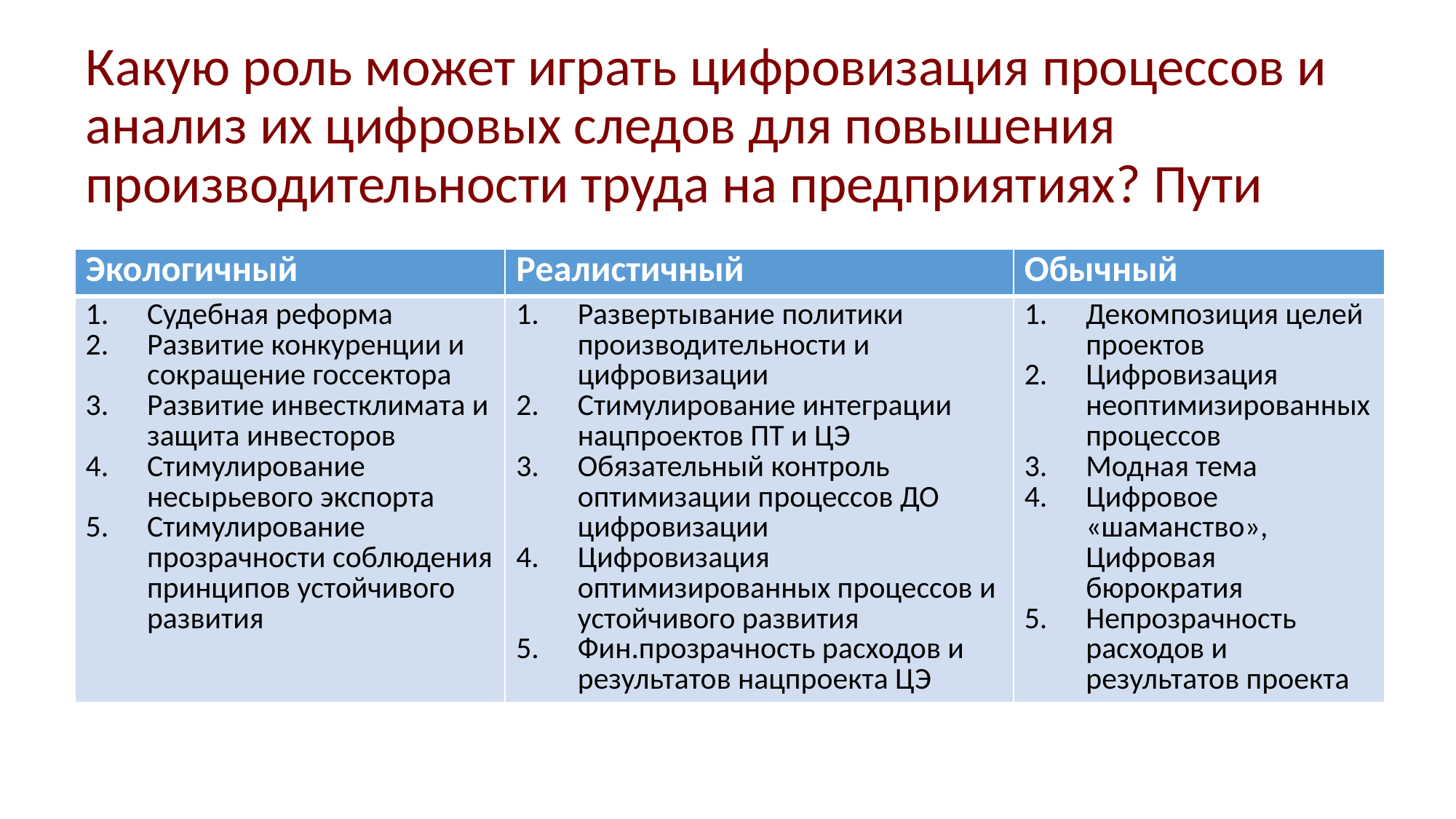

# Какую роль может играть цифровизация процессов и анализ их цифровых следов для повышения производительности труда на предприятиях? Пути
| Экологичный | Реалистичный | Обычный |
| --- | --- | --- |
| Судебная реформа Развитие конкуренции и сокращение госсектора Развитие инвестклимата и защита инвесторов Стимулирование несырьевого экспорта Стимулирование прозрачности соблюдения принципов устойчивого развития | Развертывание политики производительности и цифровизации Стимулирование интеграции нацпроектов ПТ и ЦЭ Обязательный контроль оптимизации процессов ДО цифровизации Цифровизация оптимизированных процессов и устойчивого развития Фин.прозрачность расходов и результатов нацпроекта ЦЭ | Декомпозиция целей проектов Цифровизация неоптимизированных процессов Модная тема Цифровое «шаманство», Цифровая бюрократия Непрозрачность расходов и результатов проекта |